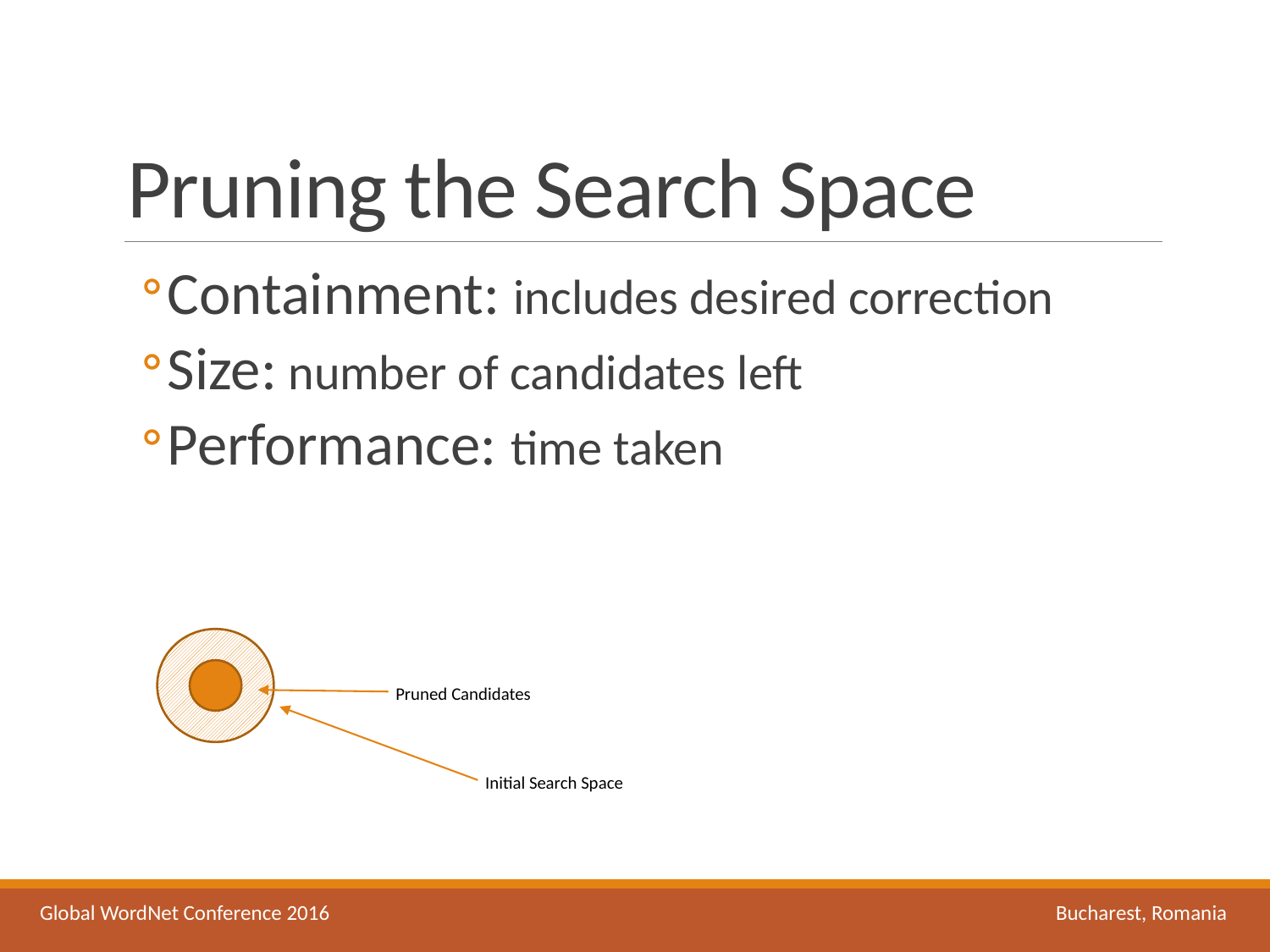

# Pruning the Search Space
Containment: includes desired correction
Size: number of candidates left
Performance: time taken

Pruned Candidates
Initial Search Space
Global WordNet Conference 2016						Bucharest, Romania